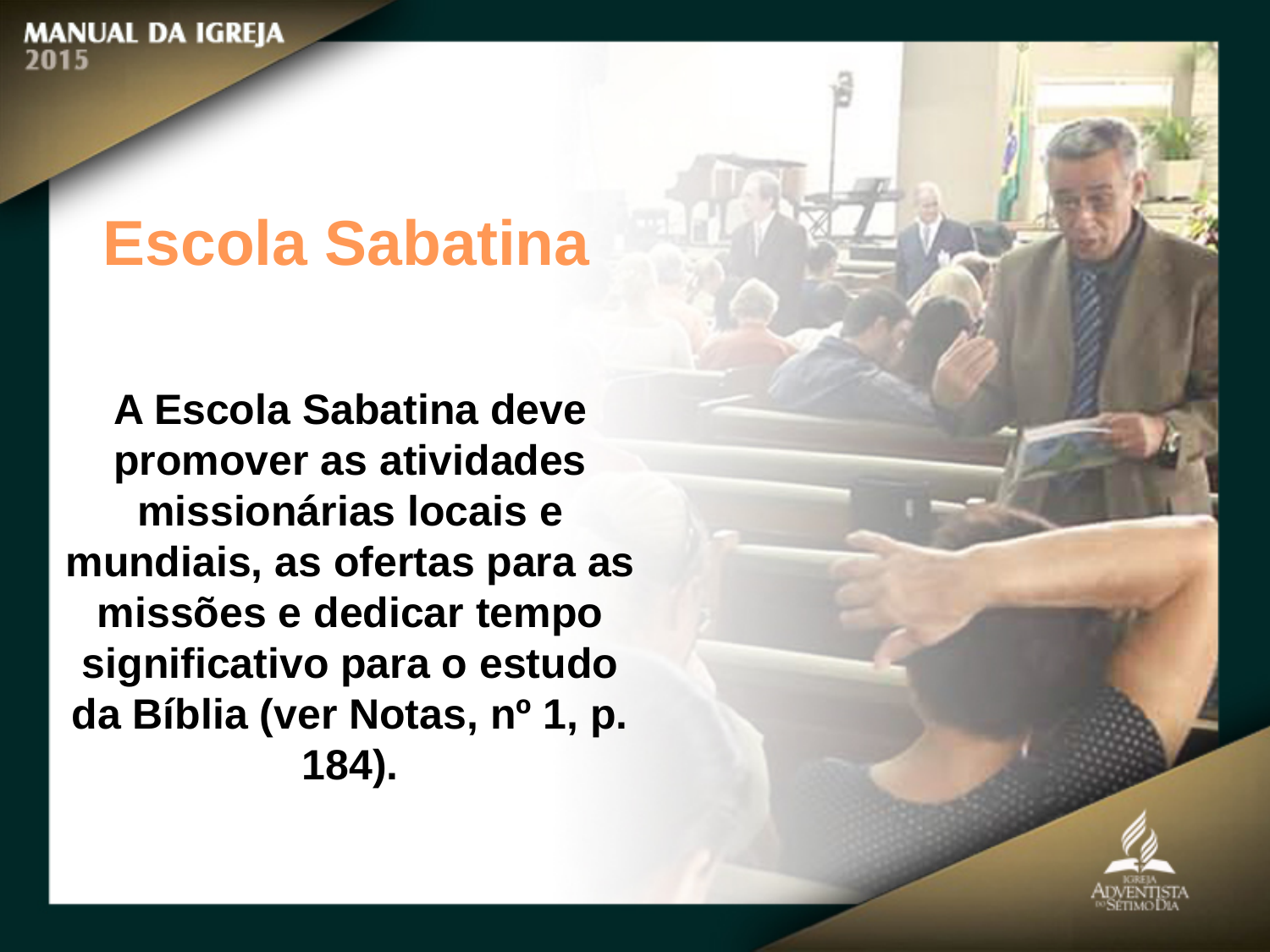

Escola Sabatina
A Escola Sabatina deve promover as atividades missionárias locais e mundiais, as ofertas para as missões e dedicar tempo significativo para o estudo da Bíblia (ver Notas, nº 1, p. 184).